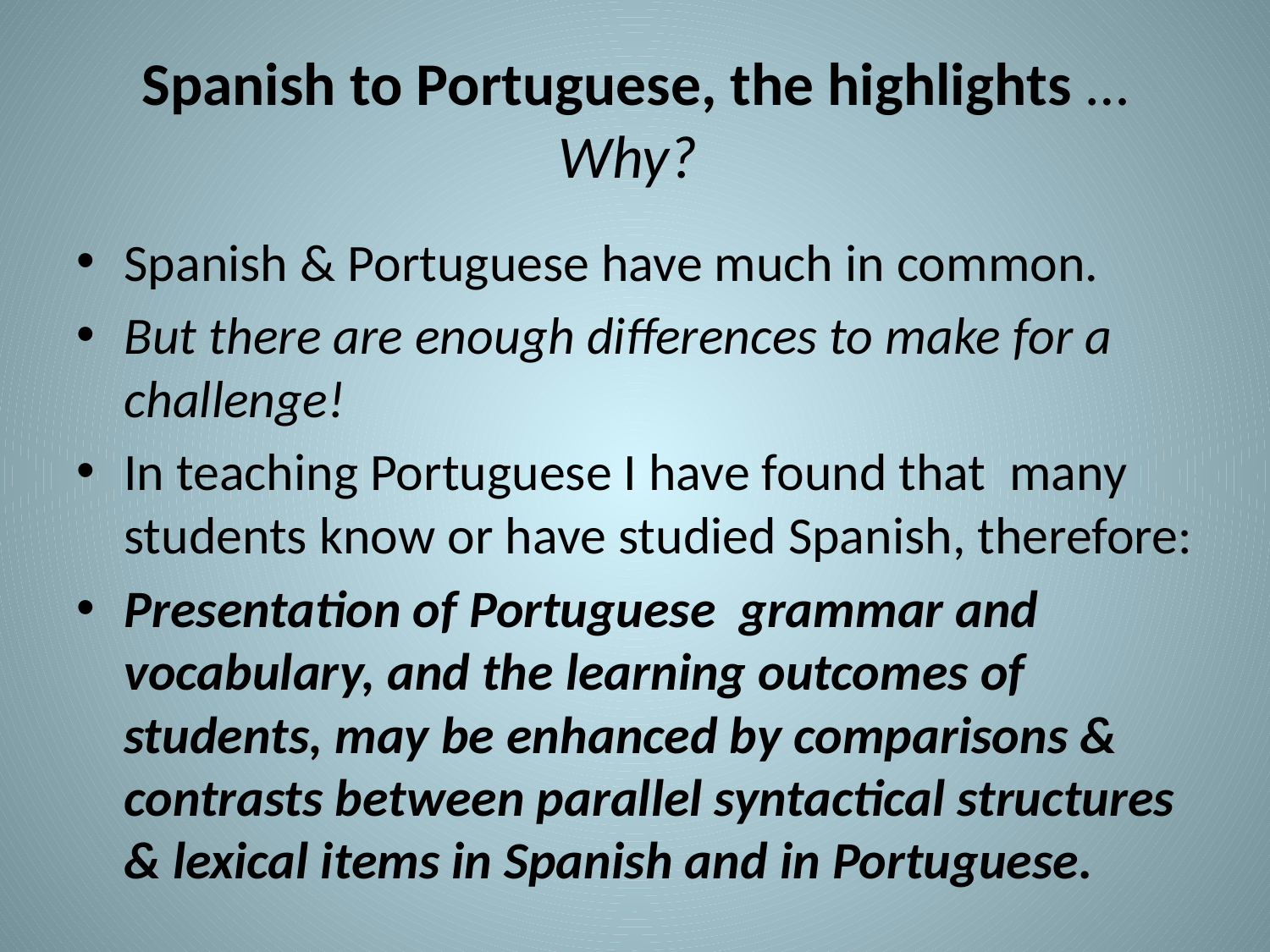

# Spanish to Portuguese, the highlights … Why?
Spanish & Portuguese have much in common.
But there are enough differences to make for a challenge!
In teaching Portuguese I have found that  many students know or have studied Spanish, therefore:
Presentation of Portuguese  grammar and vocabulary, and the learning outcomes of students, may be enhanced by comparisons & contrasts between parallel syntactical structures & lexical items in Spanish and in Portuguese.